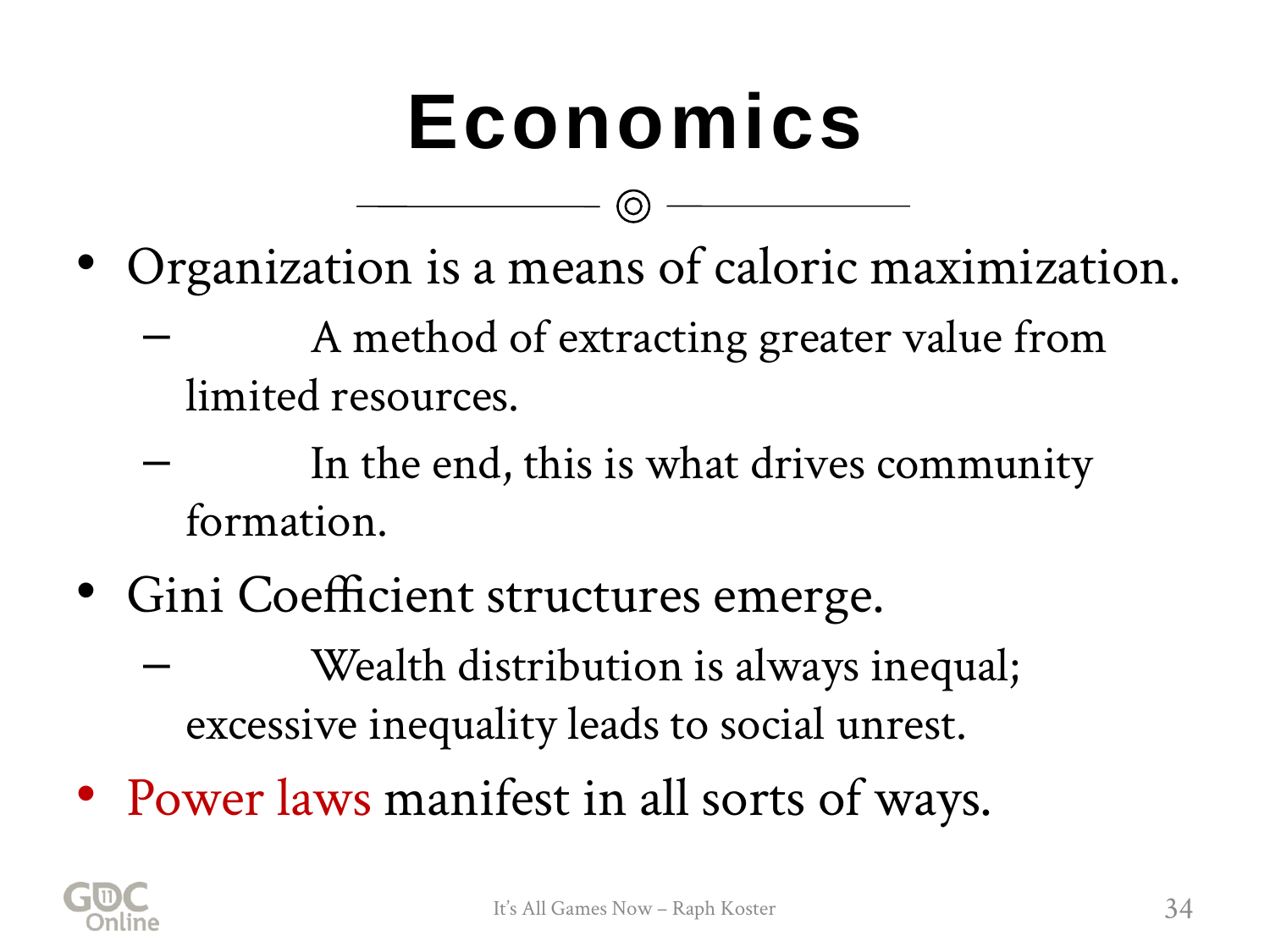

# Economics
Organization is a means of caloric maximization.
	A method of extracting greater value from limited resources.
	In the end, this is what drives community formation.
Gini Coefficient structures emerge.
	Wealth distribution is always inequal; excessive inequality leads to social unrest.
Power laws manifest in all sorts of ways.
It’s All Games Now – Raph Koster
34